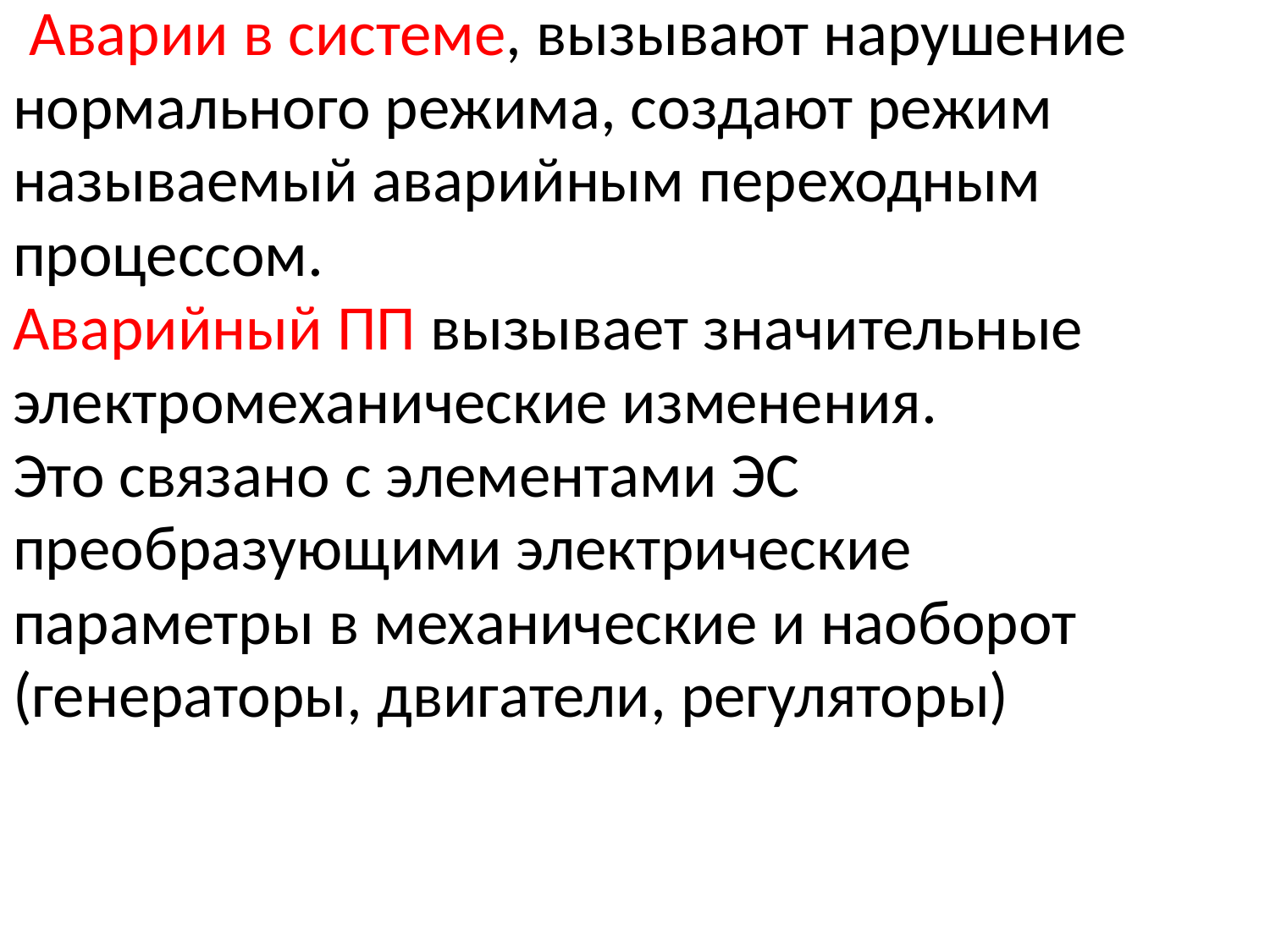

Аварии в системе, вызывают нарушение
нормального режима, создают режим
называемый аварийным переходным
процессом.
Аварийный ПП вызывает значительные
электромеханические изменения.
Это связано с элементами ЭС
преобразующими электрические
параметры в механические и наоборот
(генераторы, двигатели, регуляторы)